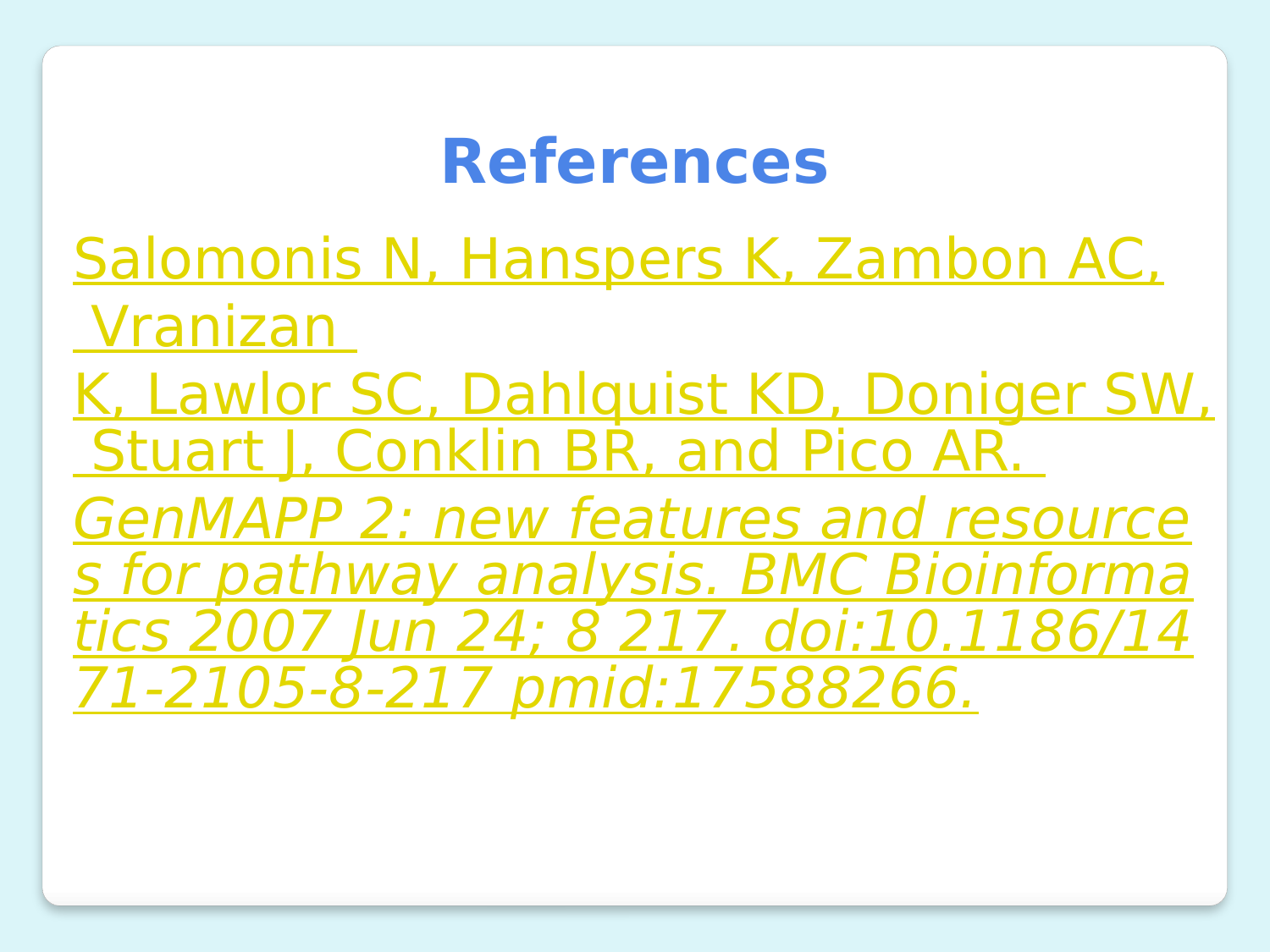

References
Salomonis N, Hanspers K, Zambon AC, Vranizan K, Lawlor SC, Dahlquist KD, Doniger SW, Stuart J, Conklin BR, and Pico AR. GenMAPP 2: new features and resources for pathway analysis. BMC Bioinformatics 2007 Jun 24; 8 217. doi:10.1186/1471-2105-8-217 pmid:17588266.